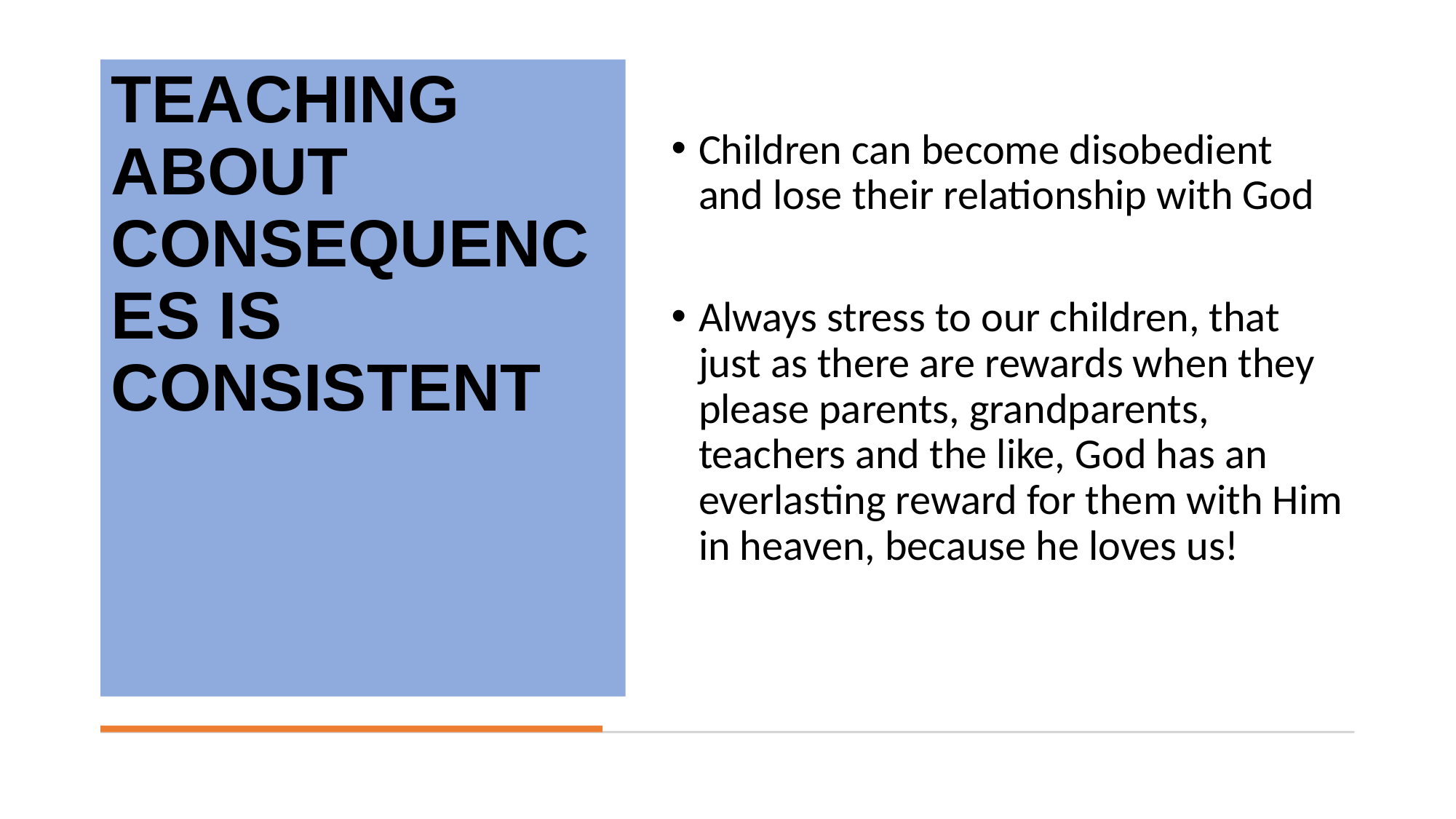

# TEACHING ABOUT CONSEQUENCES IS CONSISTENT
Children can become disobedient and lose their relationship with God

Always stress to our children, that just as there are rewards when they please parents, grandparents, teachers and the like, God has an everlasting reward for them with Him in heaven, because he loves us!